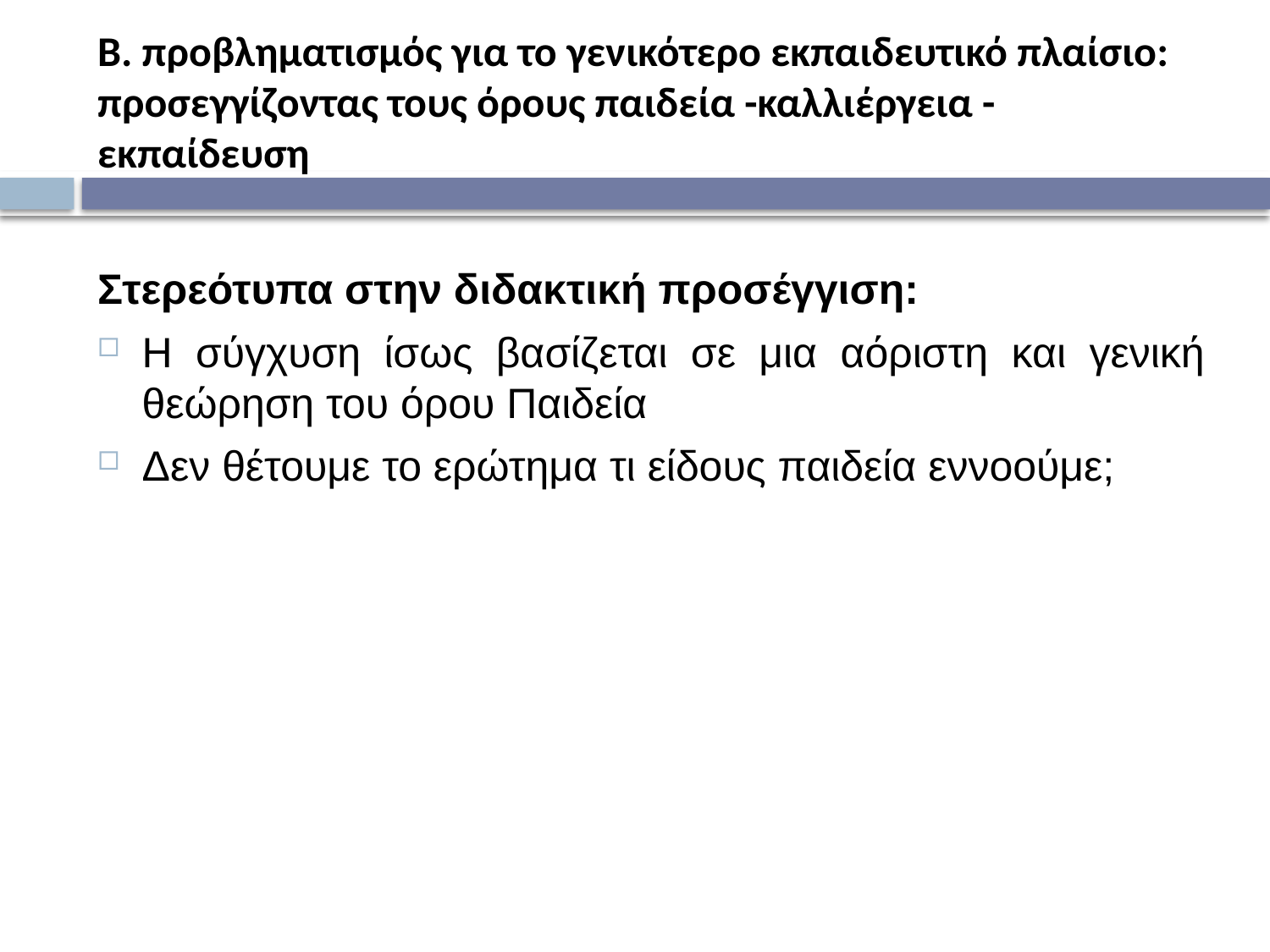

# Β. προβληματισμός για το γενικότερο εκπαιδευτικό πλαίσιο: προσεγγίζοντας τους όρους παιδεία -καλλιέργεια - εκπαίδευση
Στερεότυπα στην διδακτική προσέγγιση:
Η σύγχυση ίσως βασίζεται σε μια αόριστη και γενική θεώρηση του όρου Παιδεία
Δεν θέτουμε το ερώτημα τι είδους παιδεία εννοούμε;